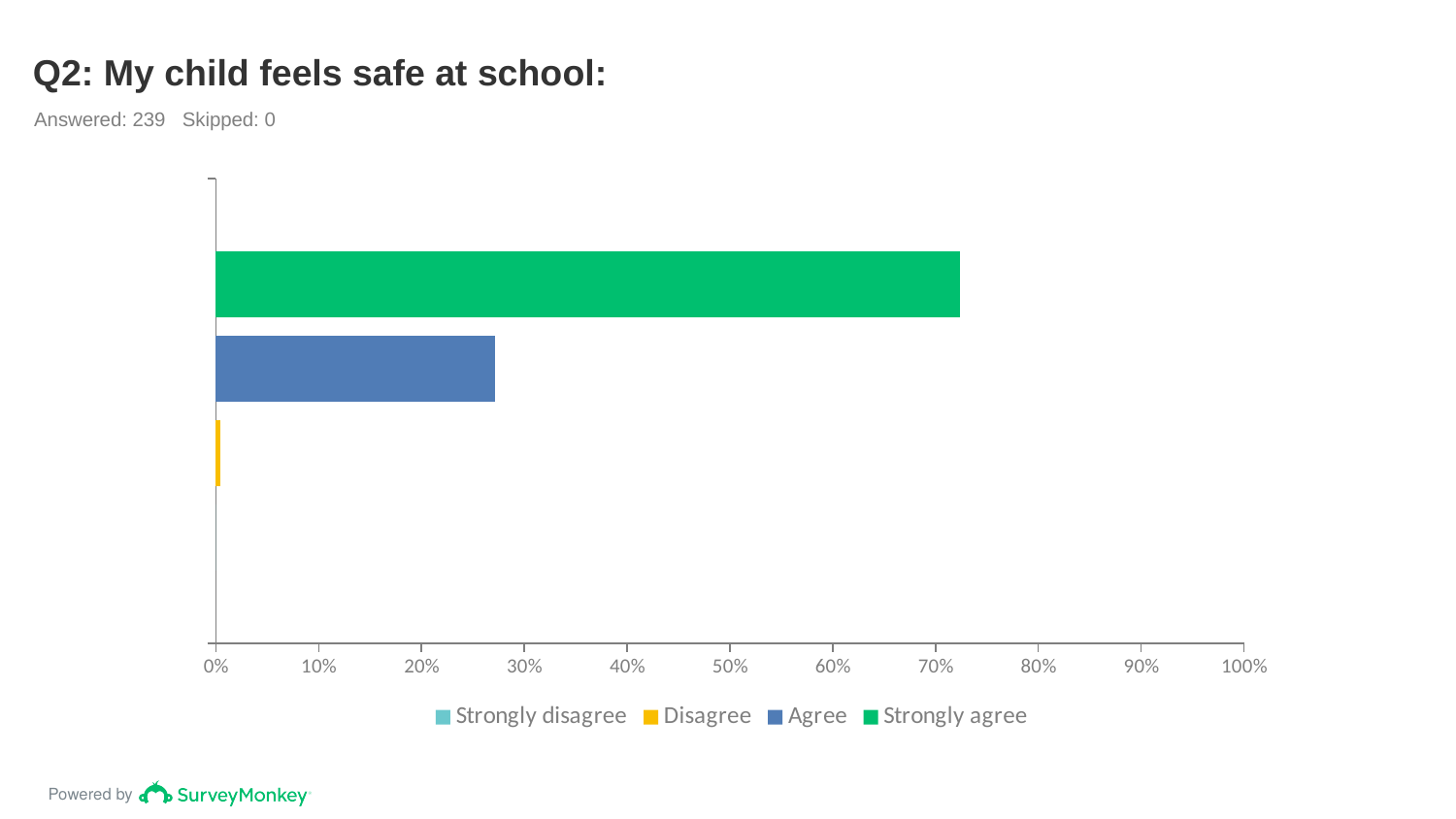

# Q2: My child feels safe at school:
Answered: 239   Skipped: 0

### Chart

| Category | Strongly agree | Agree | Disagree | Strongly disagree |
|---|---|---|---|---|
|   | 0.7238 | 0.272 | 0.0042 | 0.0 |